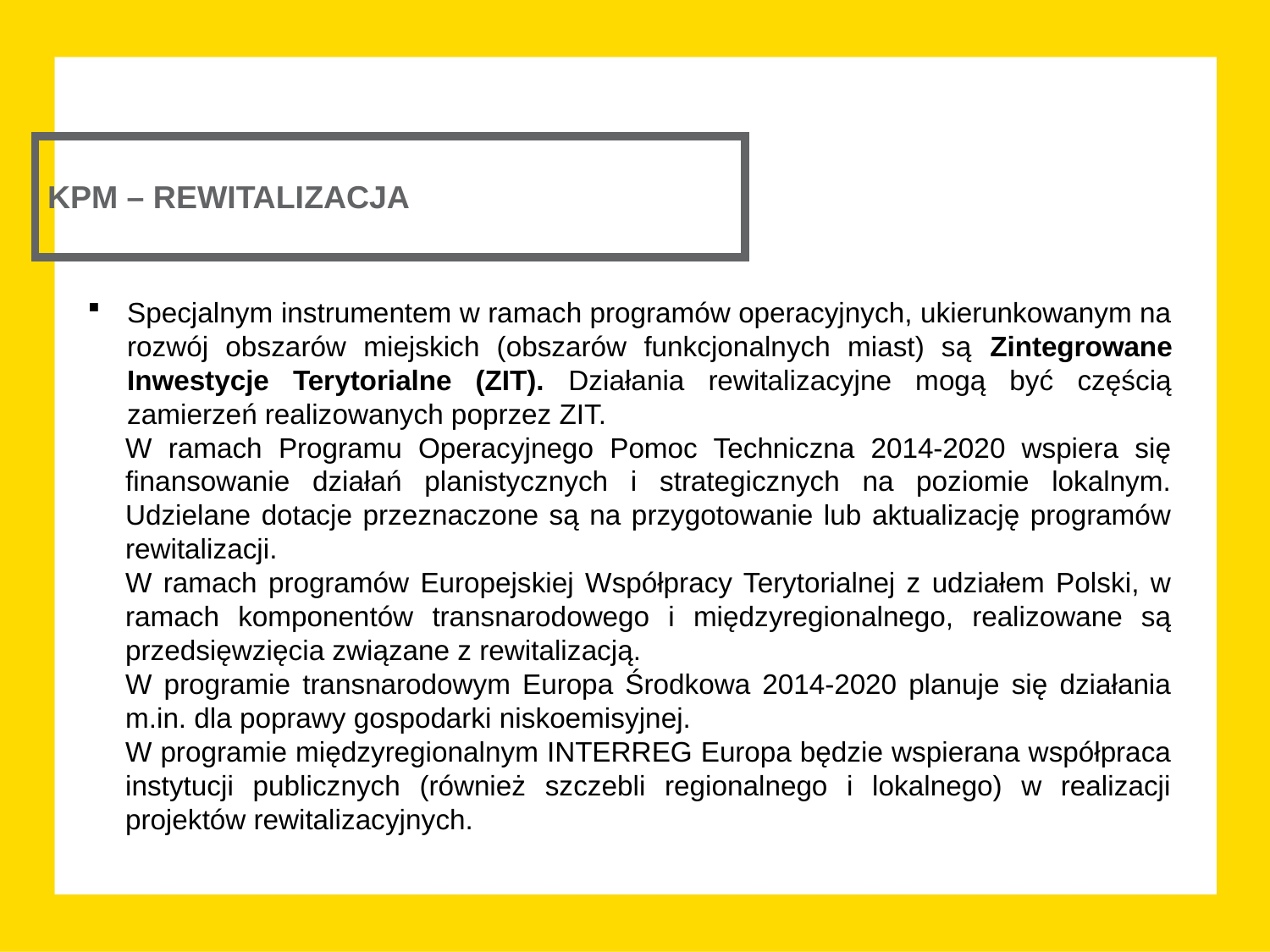

KPM – REWITALIZACJA

Specjalnym instrumentem w ramach programów operacyjnych, ukierunkowanym na rozwój obszarów miejskich (obszarów funkcjonalnych miast) są Zintegrowane Inwestycje Terytorialne (ZIT). Działania rewitalizacyjne mogą być częścią zamierzeń realizowanych poprzez ZIT.
W ramach Programu Operacyjnego Pomoc Techniczna 2014-2020 wspiera się finansowanie działań planistycznych i strategicznych na poziomie lokalnym. Udzielane dotacje przeznaczone są na przygotowanie lub aktualizację programów rewitalizacji.
W ramach programów Europejskiej Współpracy Terytorialnej z udziałem Polski, w ramach komponentów transnarodowego i międzyregionalnego, realizowane są przedsięwzięcia związane z rewitalizacją.
W programie transnarodowym Europa Środkowa 2014-2020 planuje się działania m.in. dla poprawy gospodarki niskoemisyjnej.
W programie międzyregionalnym INTERREG Europa będzie wspierana współpraca instytucji publicznych (również szczebli regionalnego i lokalnego) w realizacji projektów rewitalizacyjnych.